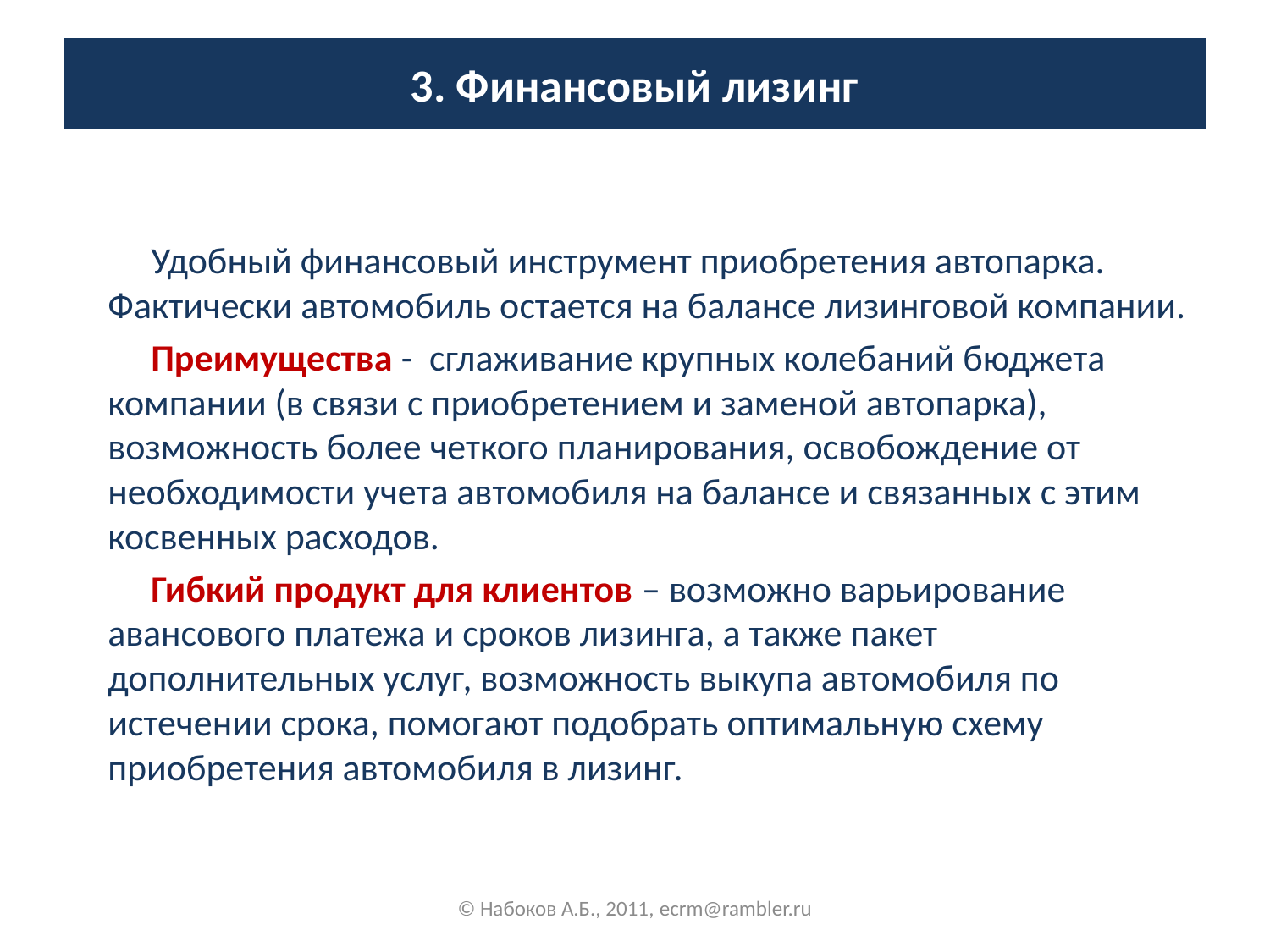

# 3. Финансовый лизинг

Удобный финансовый инструмент приобретения автопарка. Фактически автомобиль остается на балансе лизинговой компании.
Преимущества -  сглаживание крупных колебаний бюджета компании (в связи с приобретением и заменой автопарка), возможность более четкого планирования, освобождение от необходимости учета автомобиля на балансе и связанных с этим косвенных расходов.
Гибкий продукт для клиентов – возможно варьирование авансового платежа и сроков лизинга, а также пакет дополнительных услуг, возможность выкупа автомобиля по истечении срока, помогают подобрать оптимальную схему приобретения автомобиля в лизинг.
© Набоков А.Б., 2011, ecrm@rambler.ru